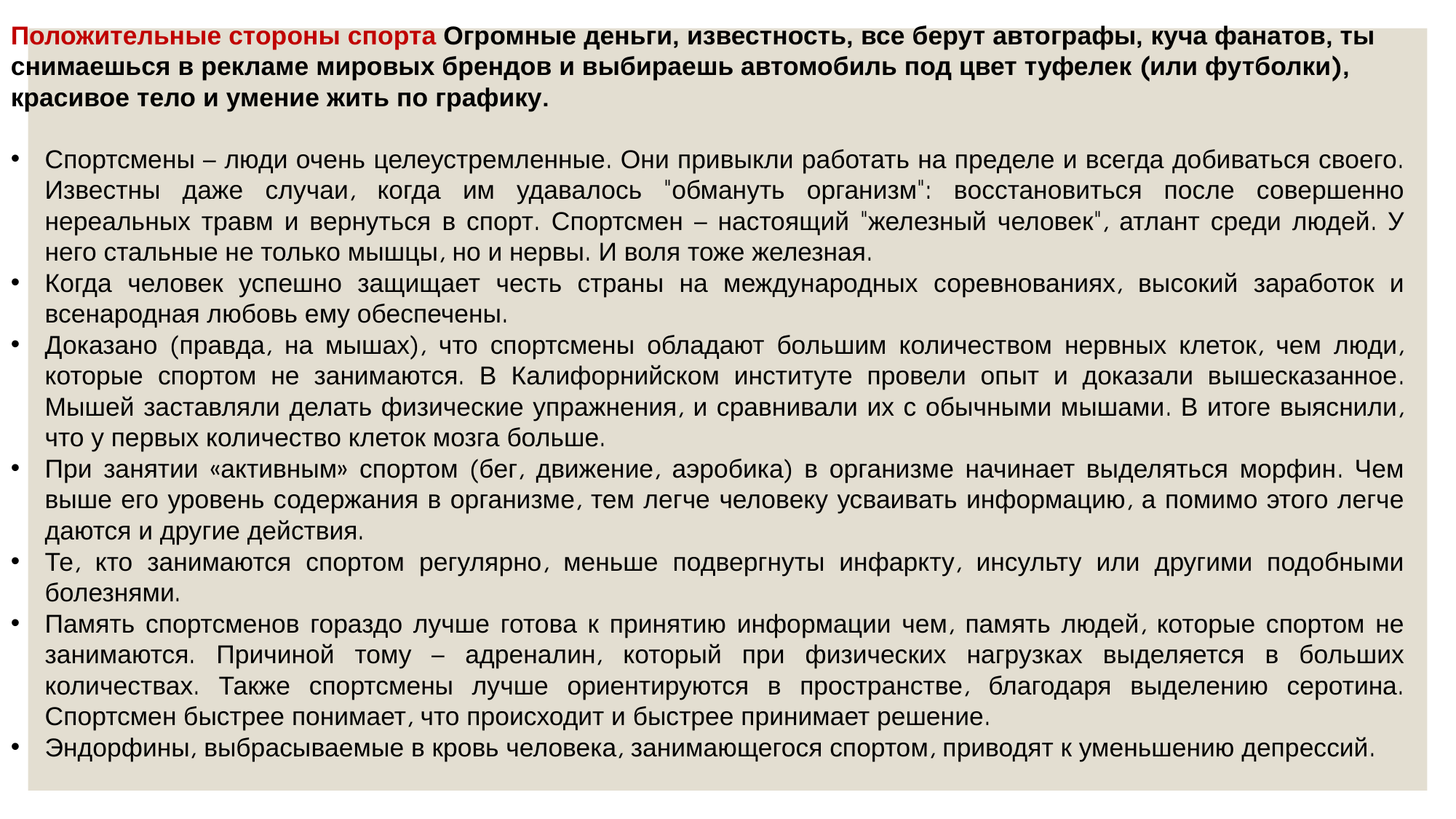

Положительные стороны спорта Огромные деньги, известность, все берут автографы, куча фанатов, ты снимаешься в рекламе мировых брендов и выбираешь автомобиль под цвет туфелек (или футболки), красивое тело и умение жить по графику.

Спортсмены – люди очень целеустремленные. Они привыкли работать на пределе и всегда добиваться своего. Известны даже случаи, когда им удавалось "обмануть организм": восстановиться после совершенно нереальных травм и вернуться в спорт. Спортсмен – настоящий "железный человек", атлант среди людей. У него стальные не только мышцы, но и нервы. И воля тоже железная.
Когда человек успешно защищает честь страны на международных соревнованиях, высокий заработок и всенародная любовь ему обеспечены.
Доказано (правда, на мышах), что спортсмены обладают большим количеством нервных клеток, чем люди, которые спортом не занимаются. В Калифорнийском институте провели опыт и доказали вышесказанное. Мышей заставляли делать физические упражнения, и сравнивали их с обычными мышами. В итоге выяснили, что у первых количество клеток мозга больше.
При занятии «активным» спортом (бег, движение, аэробика) в организме начинает выделяться морфин. Чем выше его уровень содержания в организме, тем легче человеку усваивать информацию, а помимо этого легче даются и другие действия.
Те, кто занимаются спортом регулярно, меньше подвергнуты инфаркту, инсульту или другими подобными болезнями.
Память спортсменов гораздо лучше готова к принятию информации чем, память людей, которые спортом не занимаются. Причиной тому – адреналин, который при физических нагрузках выделяется в больших количествах. Также спортсмены лучше ориентируются в пространстве, благодаря выделению серотина. Спортсмен быстрее понимает, что происходит и быстрее принимает решение.
Эндорфины, выбрасываемые в кровь человека, занимающегося спортом, приводят к уменьшению депрессий.